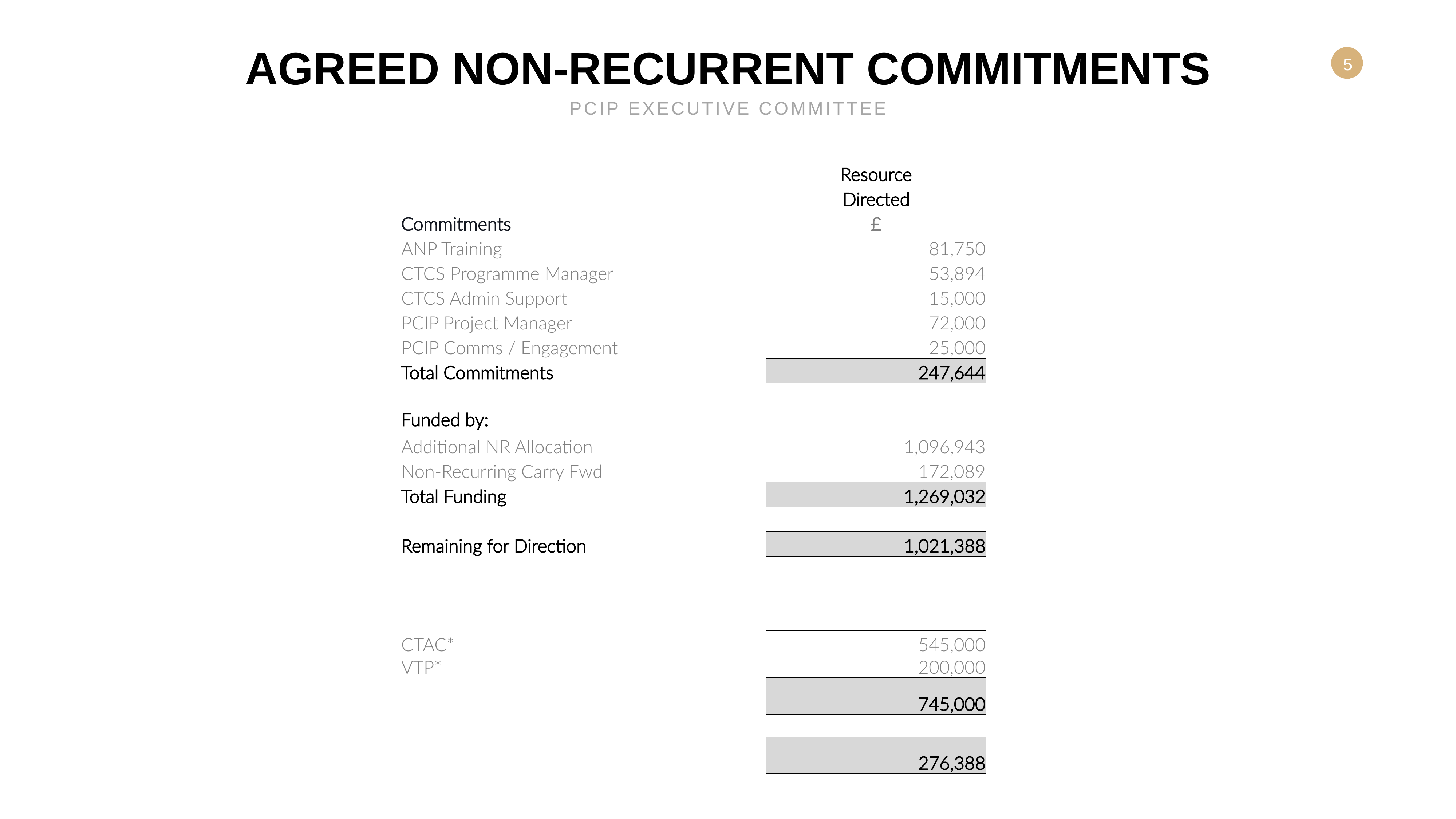

AGREED NON-RECURRENT COMMITMENTS
PCIP EXECUTIVE COMMITTEE
|  |  |
| --- | --- |
|  | Resource |
|  | Directed |
| Commitments | £ |
| ANP Training | 81,750 |
| CTCS Programme Manager | 53,894 |
| CTCS Admin Support | 15,000 |
| PCIP Project Manager | 72,000 |
| PCIP Comms / Engagement | 25,000 |
| Total Commitments | 247,644 |
|  |  |
| Funded by: |  |
| Additional NR Allocation | 1,096,943 |
| Non-Recurring Carry Fwd | 172,089 |
| Total Funding | 1,269,032 |
|  |  |
| Remaining for Direction | 1,021,388 |
|  |  |
|  |  |
|  |  |
| CTAC\* | 545,000 |
| VTP\* | 200,000 |
|  | 745,000 |
|  |  |
|  | 276,388 |